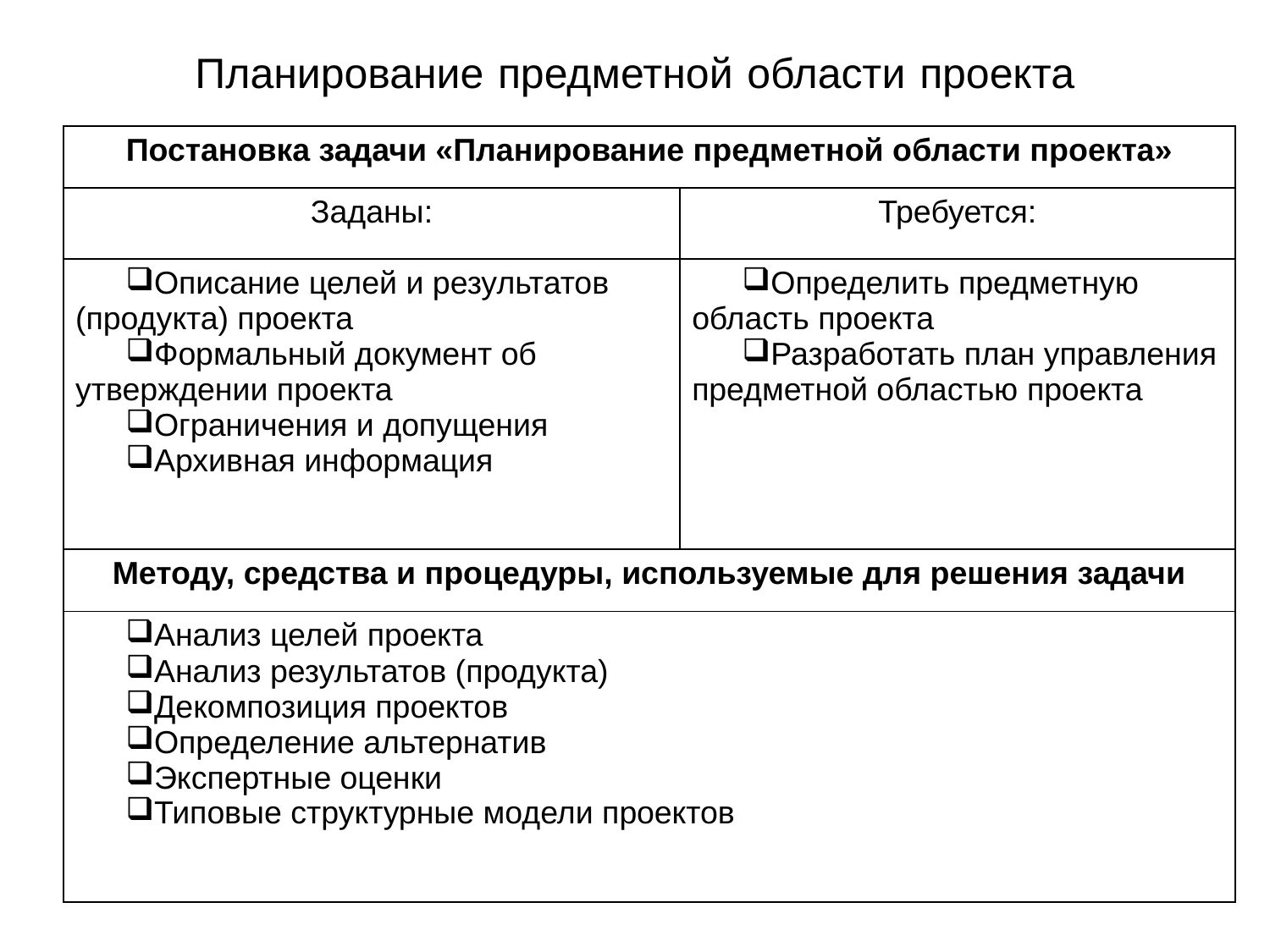

# Планирование предметной области проекта
| Постановка задачи «Планирование предметной области проекта» |  |
| --- | --- |
| Заданы: | Требуется: |
| Описание целей и результатов (продукта) проекта Формальный документ об утверждении проекта Ограничения и допущения Архивная информация | Определить предметную область проекта Разработать план управления предметной областью проекта |
| Методу, средства и процедуры, используемые для решения задачи |  |
| Анализ целей проекта Анализ результатов (продукта) Декомпозиция проектов Определение альтернатив Экспертные оценки Типовые структурные модели проектов |  |